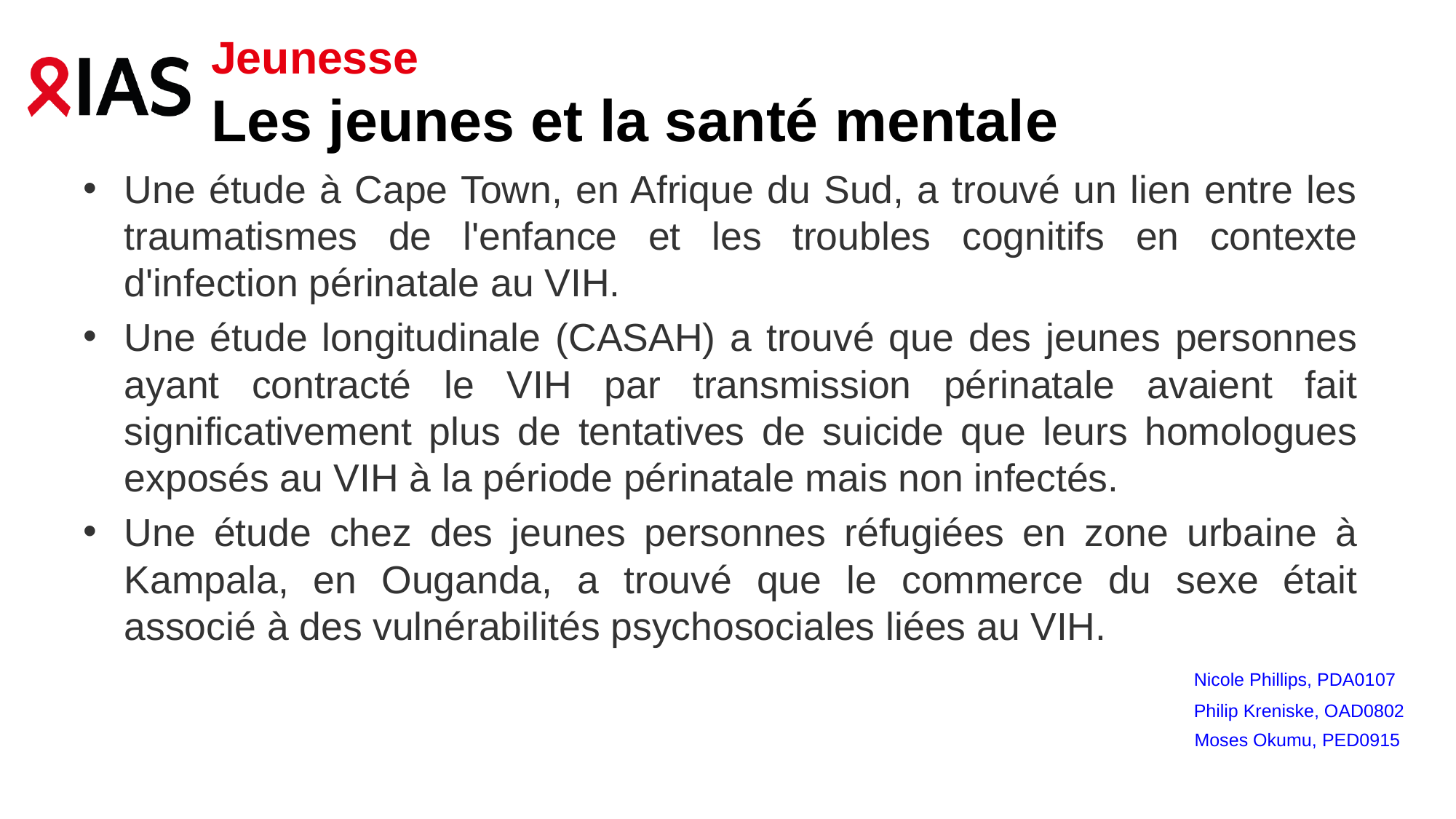

# Jeunesse Les jeunes et la santé mentale
Une étude à Cape Town, en Afrique du Sud, a trouvé un lien entre les traumatismes de l'enfance et les troubles cognitifs en contexte d'infection périnatale au VIH.
Une étude longitudinale (CASAH) a trouvé que des jeunes personnes ayant contracté le VIH par transmission périnatale avaient fait significativement plus de tentatives de suicide que leurs homologues exposés au VIH à la période périnatale mais non infectés.
Une étude chez des jeunes personnes réfugiées en zone urbaine à Kampala, en Ouganda, a trouvé que le commerce du sexe était associé à des vulnérabilités psychosociales liées au VIH.

Nicole Phillips, PDA0107
Philip Kreniske, OAD0802
Moses Okumu, PED0915